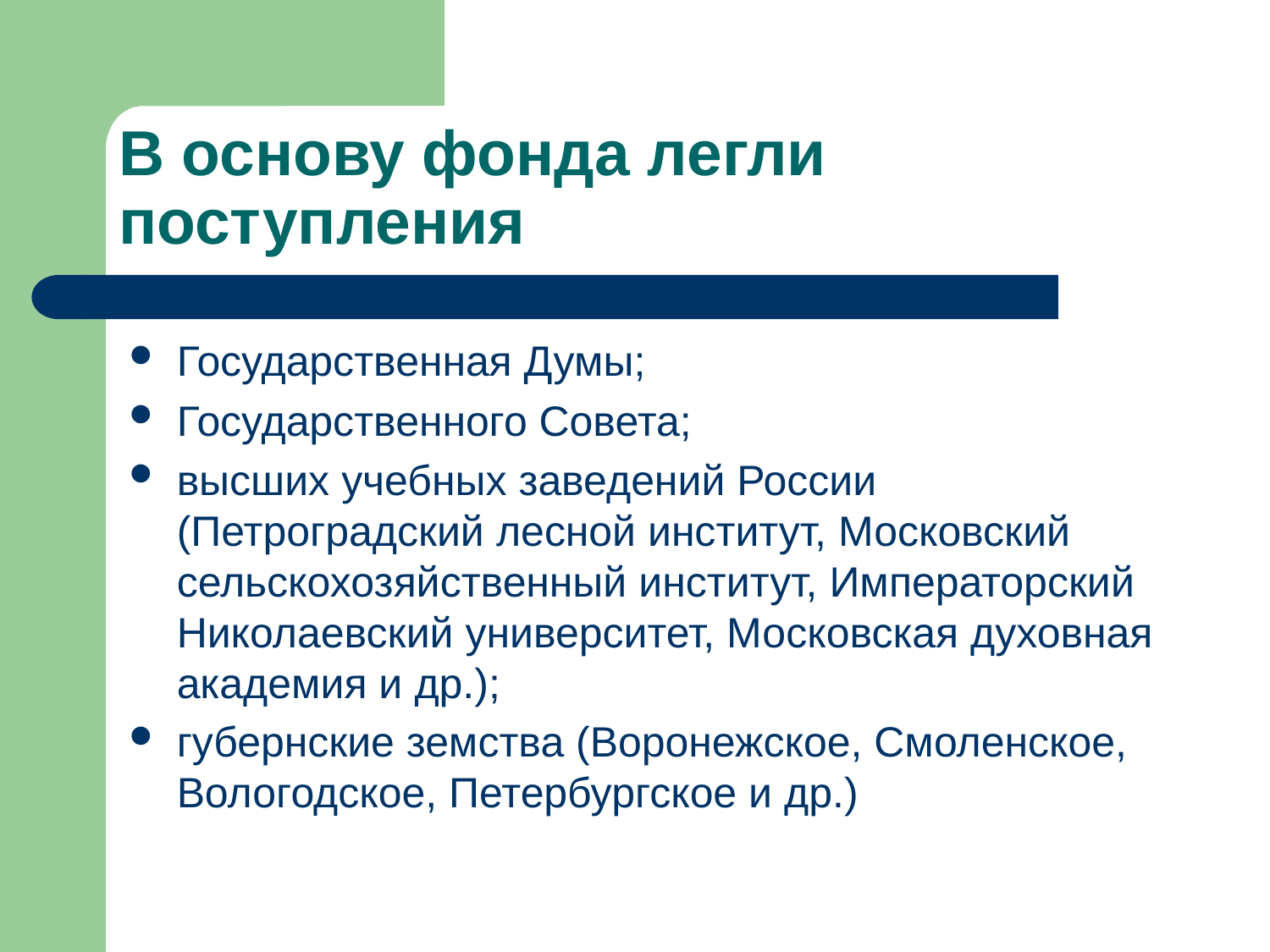

# В основу фонда легли поступления
Государственная Думы;
Государственного Совета;
высших учебных заведений России (Петроградский лесной институт, Московский сельскохозяйственный институт, Императорский Николаевский университет, Московская духовная академия и др.);
губернские земства (Воронежское, Смоленское, Вологодское, Петербургское и др.)